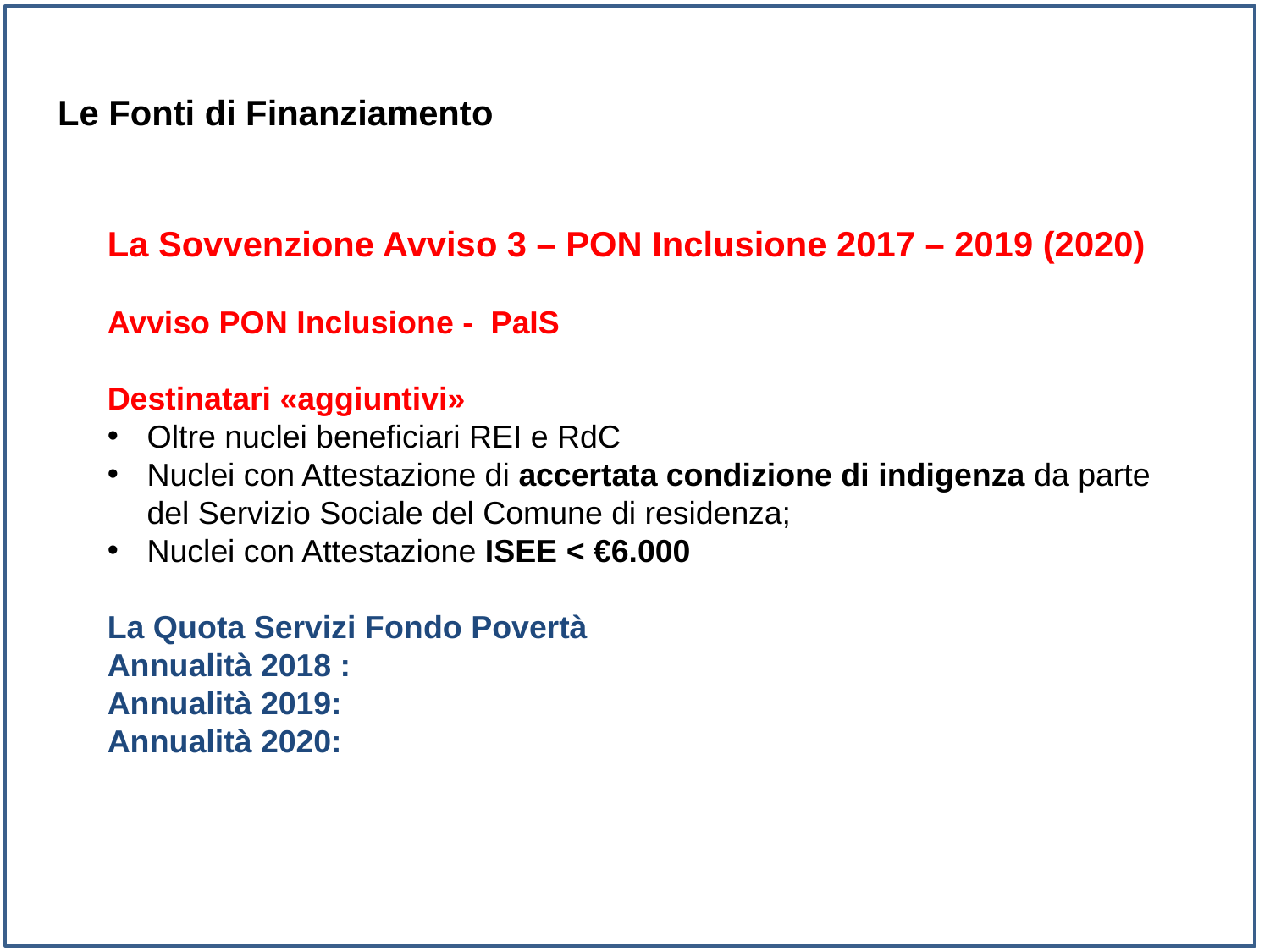

# Le Fonti di Finanziamento
La Sovvenzione Avviso 3 – PON Inclusione 2017 – 2019 (2020)

Avviso PON Inclusione -  PaIS

Destinatari «aggiuntivi»
Oltre nuclei beneficiari REI e RdC
Nuclei con Attestazione di accertata condizione di indigenza da parte del Servizio Sociale del Comune di residenza;
Nuclei con Attestazione ISEE < €6.000

La Quota Servizi Fondo Povertà
Annualità 2018 :
Annualità 2019:
Annualità 2020: